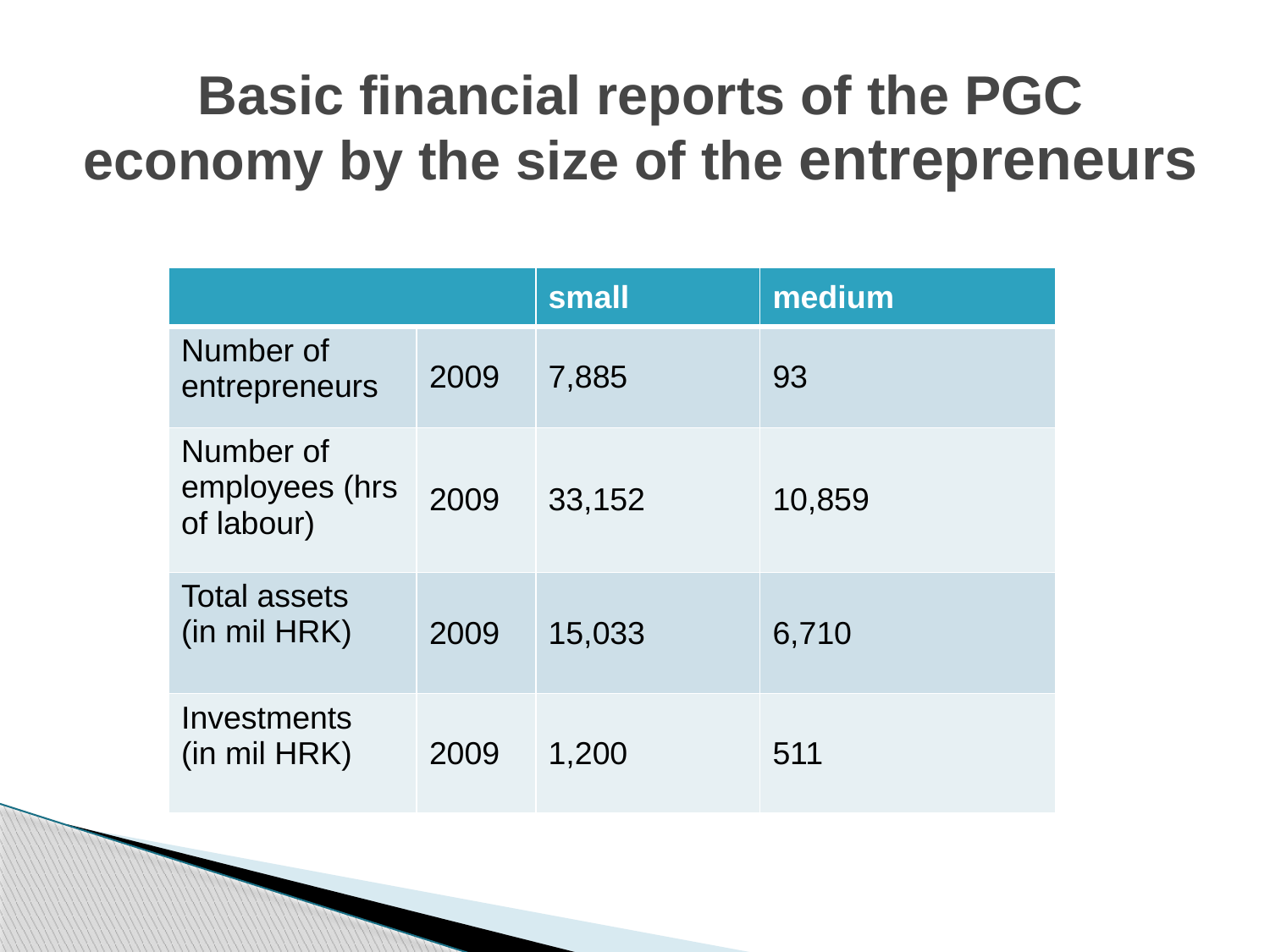

# Basic financial reports of the PGC economy by the size of the entrepreneurs
|  |  | small | medium |
| --- | --- | --- | --- |
| Number of entrepreneurs | 2009 | 7,885 | 93 |
| Number of employees (hrs of labour) | 2009 | 33,152 | 10,859 |
| Total assets (in mil HRK) | 2009 | 15,033 | 6,710 |
| Investments (in mil HRK) | 2009 | 1,200 | 511 |